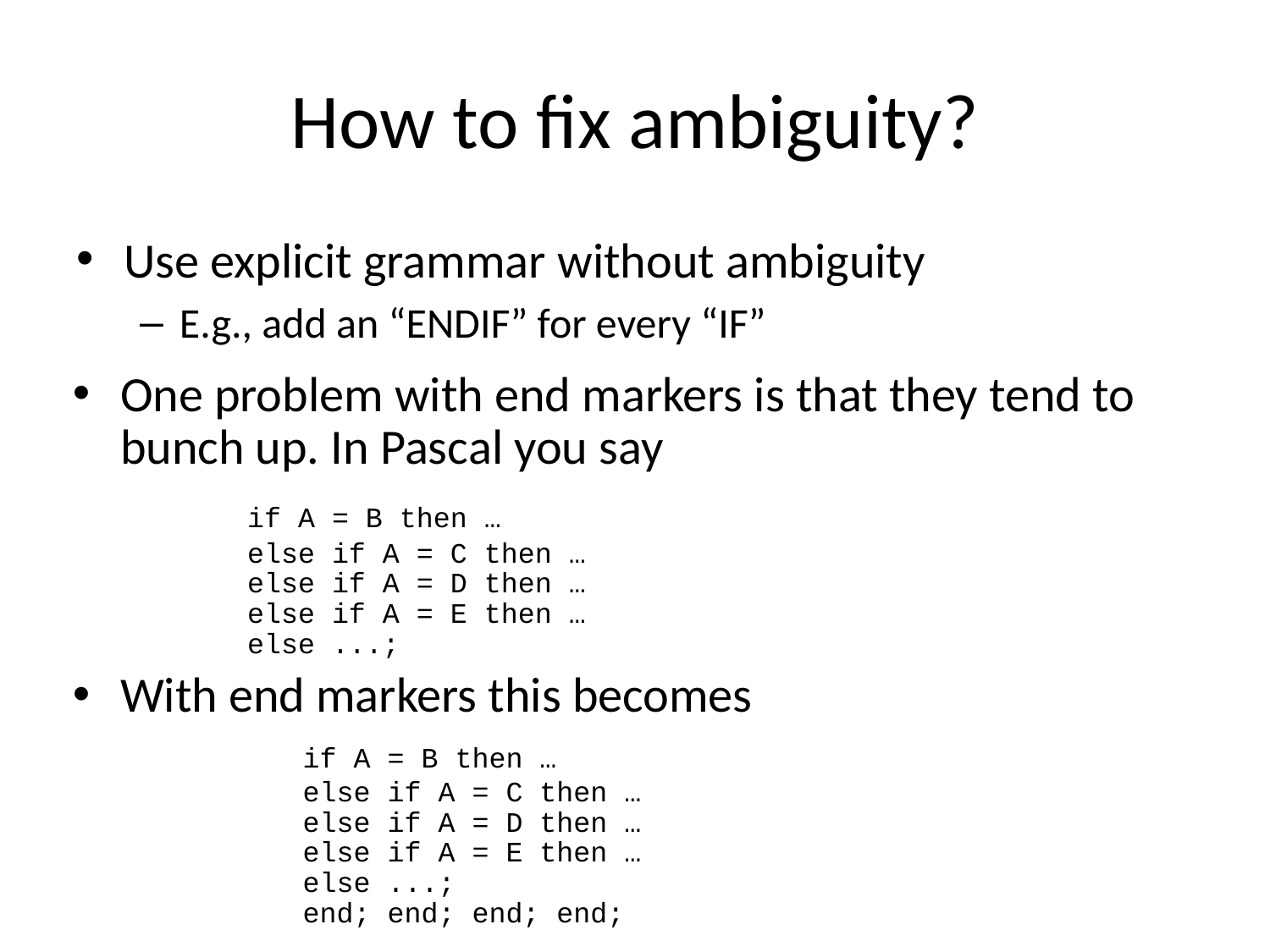

# How to fix ambiguity?
Use explicit grammar without ambiguity
E.g., add an “ENDIF” for every “IF”

One problem with end markers is that they tend to bunch up. In Pascal you say
		if A = B then …
	else if A = C then …
	else if A = D then …
	else if A = E then …
	else ...;
With end markers this becomes
		if A = B then …
	else if A = C then …
	else if A = D then …
	else if A = E then …
	else ...;
	end; end; end; end;